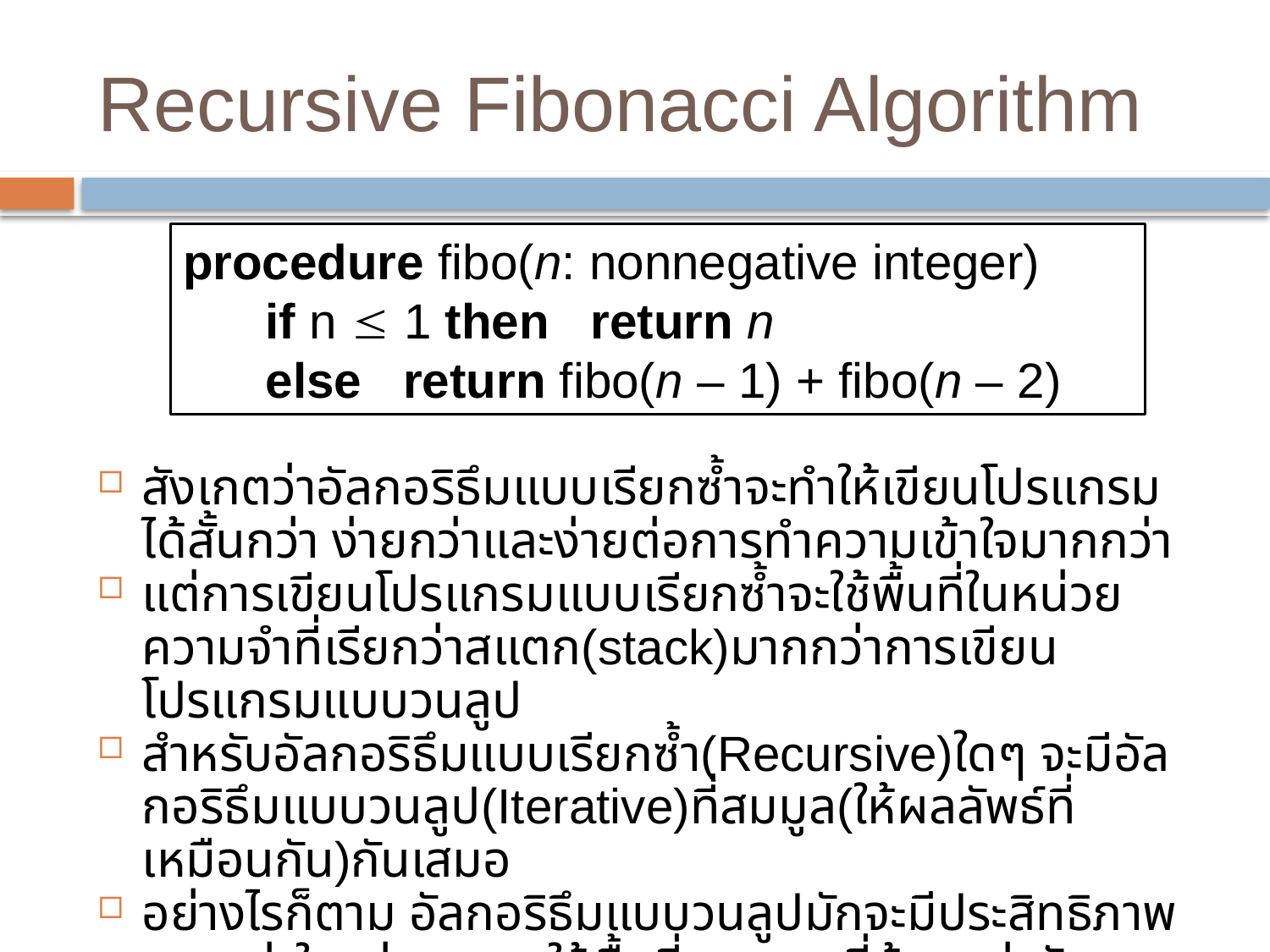

# Recursive Fibonacci Algorithm
procedure fibo(n: nonnegative integer)
      if n ≤ 1 then   return n
      else   return fibo(n – 1) + fibo(n – 2)
สังเกตว่าอัลกอริธึมแบบเรียกซ้ำจะทำให้เขียนโปรแกรมได้สั้นกว่า ง่ายกว่าและง่ายต่อการทำความเข้าใจมากกว่า
แต่การเขียนโปรแกรมแบบเรียกซ้ำจะใช้พื้นที่ในหน่วยความจำที่เรียกว่าสแตก(stack)มากกว่าการเขียนโปรแกรมแบบวนลูป
สำหรับอัลกอริธึมแบบเรียกซ้ำ(Recursive)ใดๆ จะมีอัลกอริธึมแบบวนลูป(Iterative)ที่สมมูล(ให้ผลลัพธ์ที่เหมือนกัน)กันเสมอ
อย่างไรก็ตาม อัลกอริธึมแบบวนลูปมักจะมีประสิทธิภาพมากกว่าในแง่ของการใช้พื้นที่และเวลาที่น้อยกว่าอัลกอริธึมแบบเรียกซ้ำ